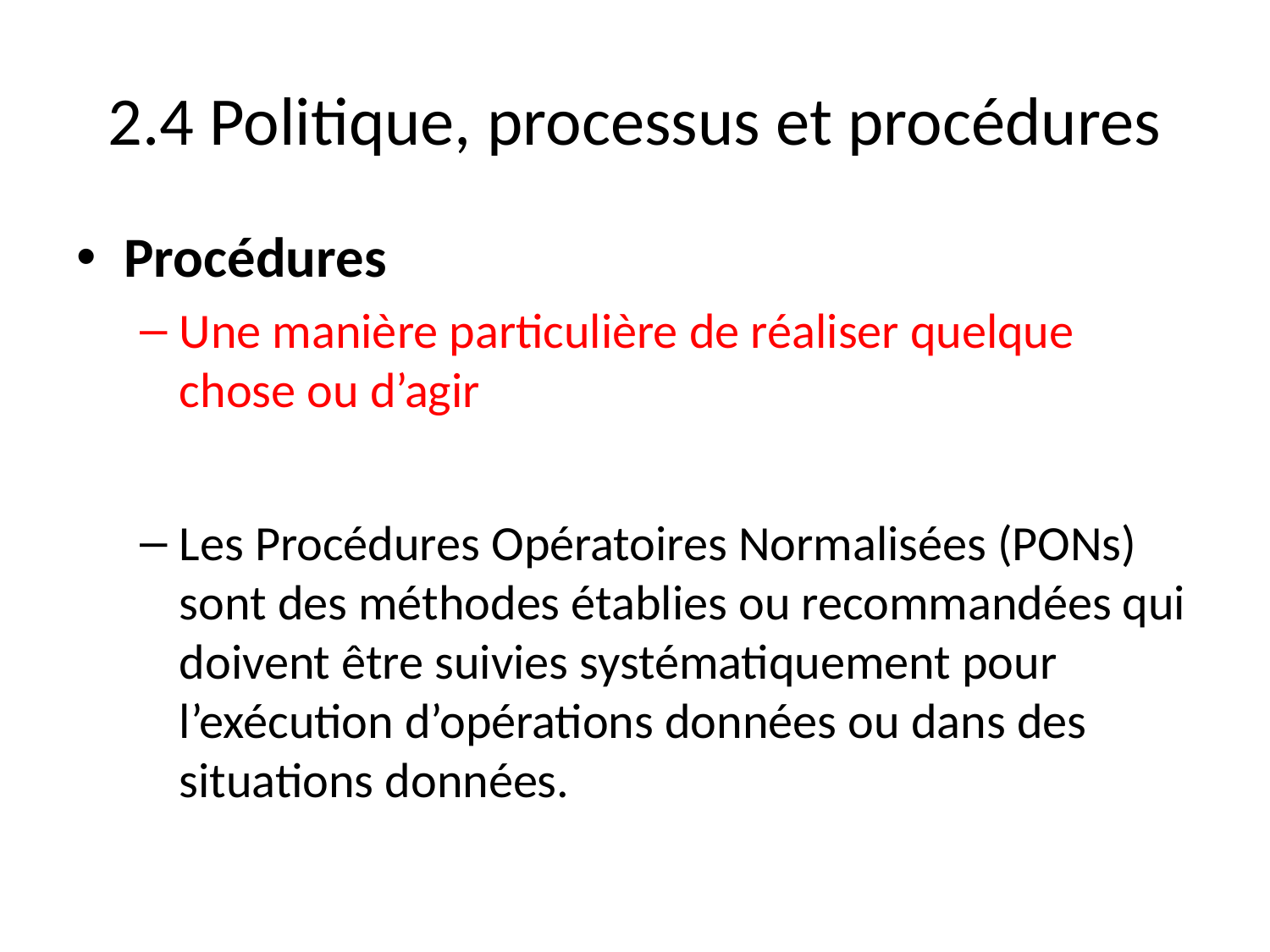

# 2.4 Politique, processus et procédures
Procédures
Une manière particulière de réaliser quelque chose ou d’agir

Les Procédures Opératoires Normalisées (PONs) sont des méthodes établies ou recommandées qui doivent être suivies systématiquement pour l’exécution d’opérations données ou dans des situations données.